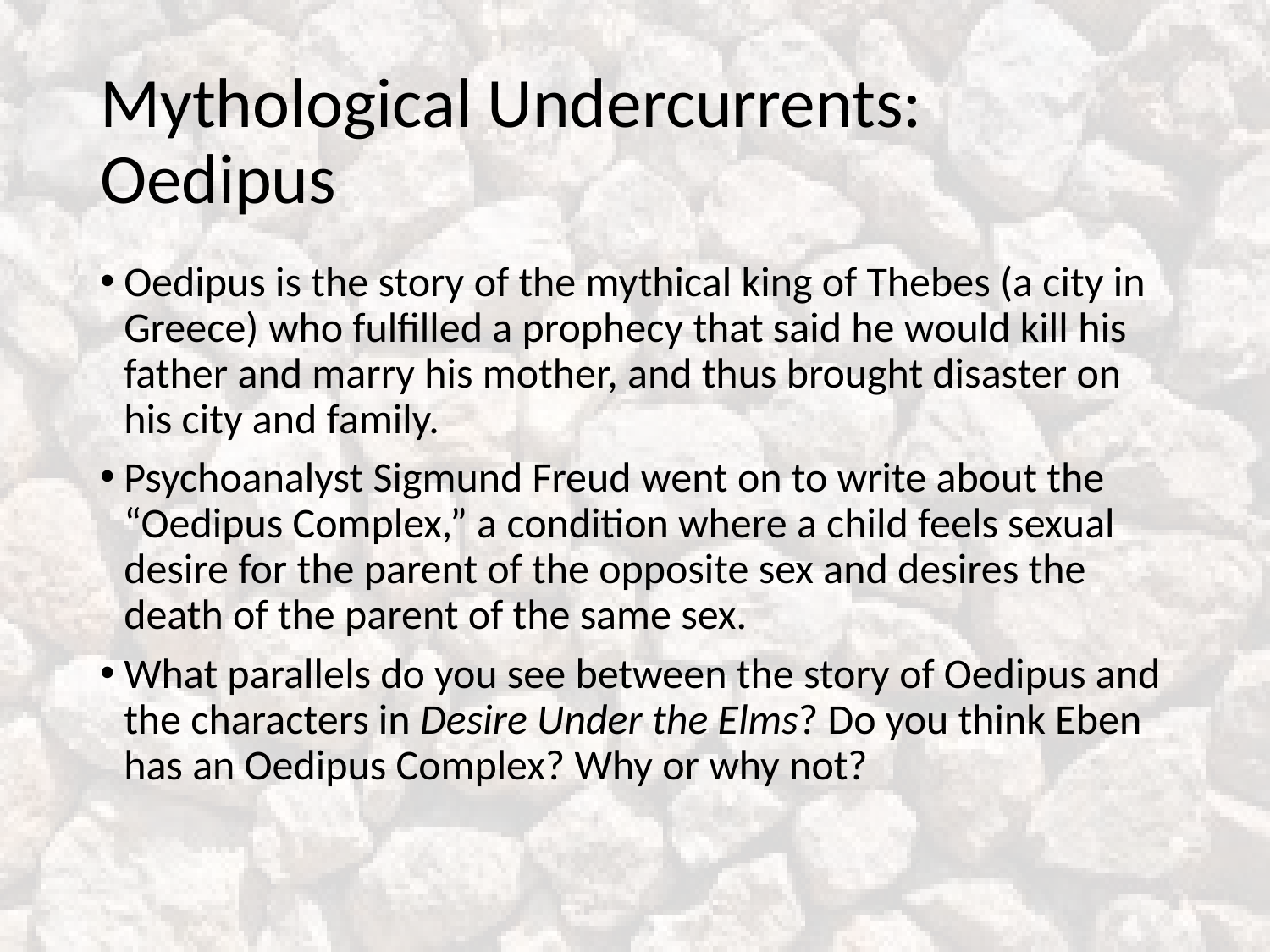

# Mythological Undercurrents: Oedipus
Oedipus is the story of the mythical king of Thebes (a city in Greece) who fulﬁlled a prophecy that said he would kill his father and marry his mother, and thus brought disaster on his city and family.
Psychoanalyst Sigmund Freud went on to write about the “Oedipus Complex,” a condition where a child feels sexual desire for the parent of the opposite sex and desires the death of the parent of the same sex.
What parallels do you see between the story of Oedipus and the characters in Desire Under the Elms? Do you think Eben has an Oedipus Complex? Why or why not?